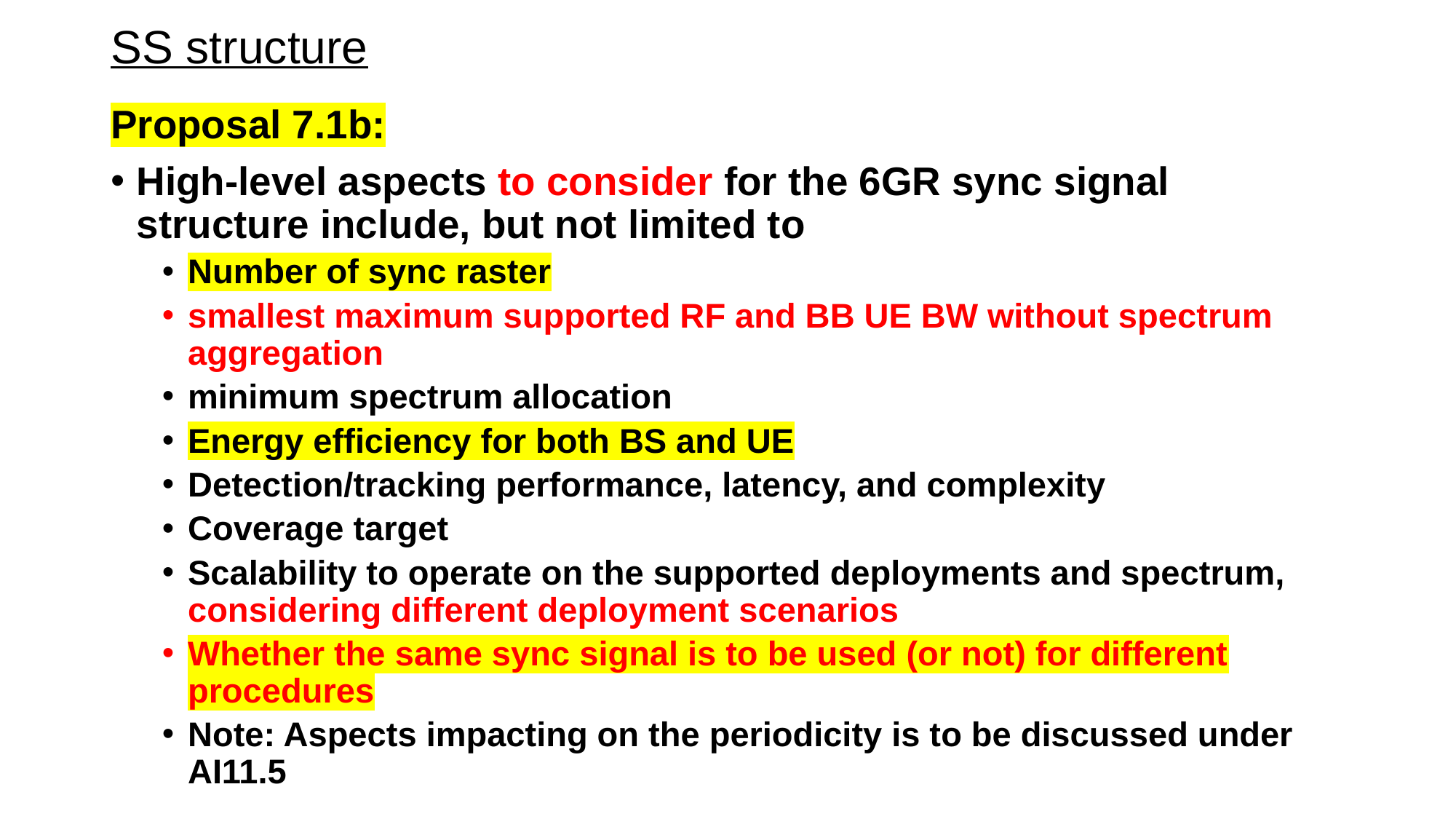

# SS structure
Proposal 7.1b:
High-level aspects to consider for the 6GR sync signal structure include, but not limited to
Number of sync raster
smallest maximum supported RF and BB UE BW without spectrum aggregation
minimum spectrum allocation
Energy efficiency for both BS and UE
Detection/tracking performance, latency, and complexity
Coverage target
Scalability to operate on the supported deployments and spectrum, considering different deployment scenarios
Whether the same sync signal is to be used (or not) for different procedures
Note: Aspects impacting on the periodicity is to be discussed under AI11.5